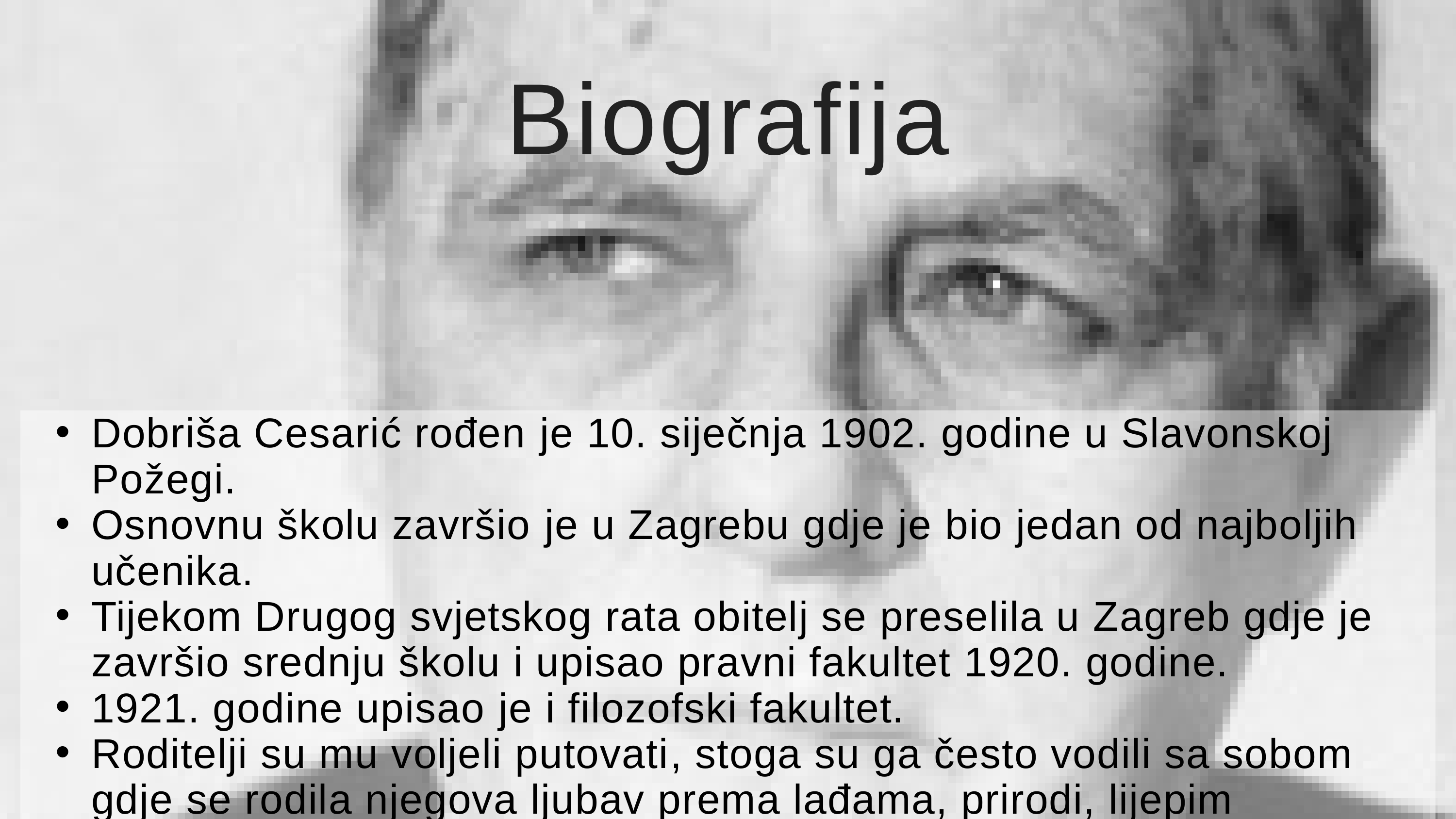

Biografija
Dobriša Cesarić rođen je 10. siječnja 1902. godine u Slavonskoj Požegi.
Osnovnu školu završio je u Zagrebu gdje je bio jedan od najboljih učenika.
Tijekom Drugog svjetskog rata obitelj se preselila u Zagreb gdje je završio srednju školu i upisao pravni fakultet 1920. godine.
1921. godine upisao je i filozofski fakultet.
Roditelji su mu voljeli putovati, stoga su ga često vodili sa sobom gdje se rodila njegova ljubav prema lađama, prirodi, lijepim mjestima, morima, rijekama i jezerima.